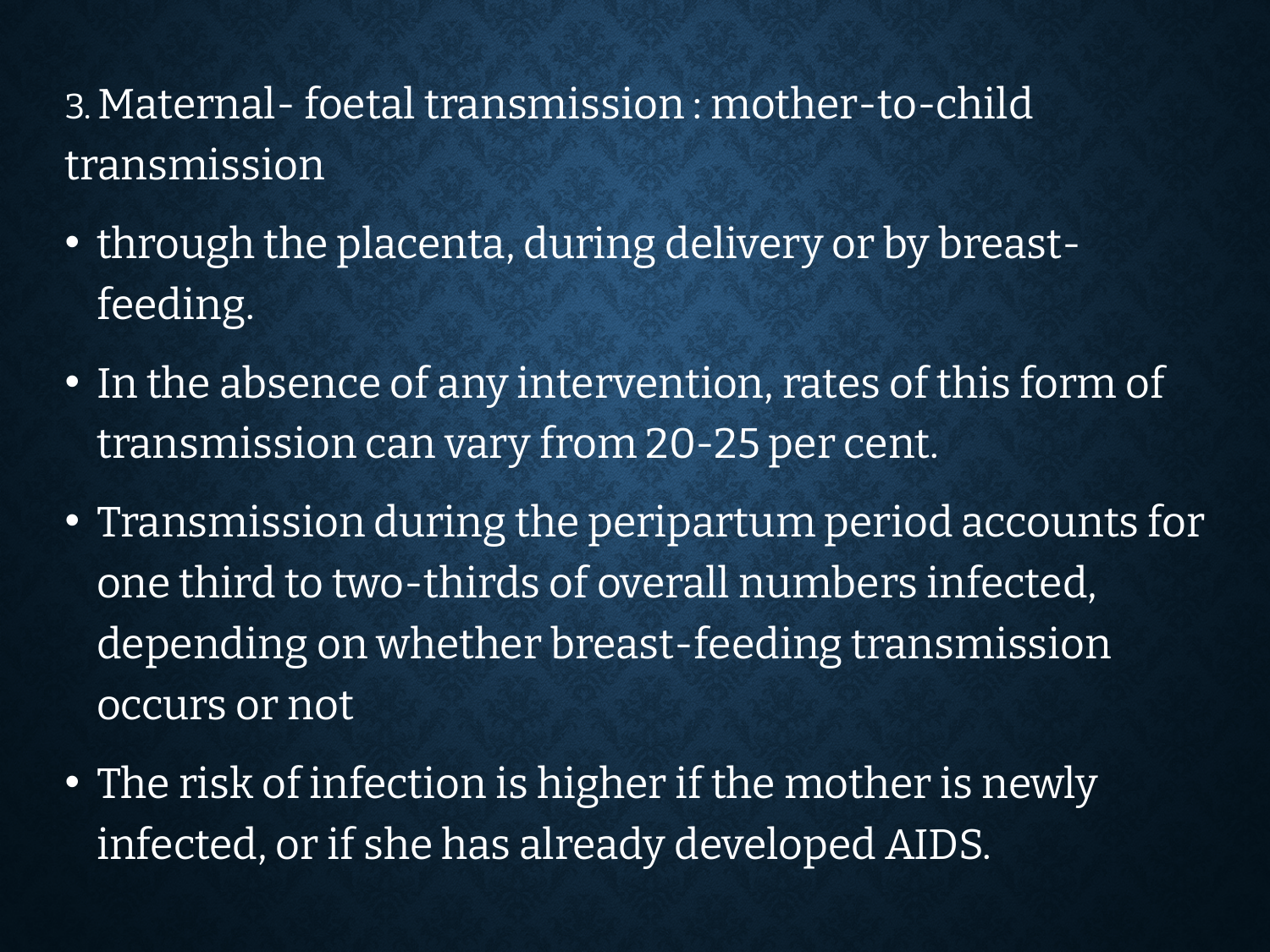

3. Maternal- foetal transmission : mother-to-child transmission
through the placenta, during delivery or by breast-feeding.
In the absence of any intervention, rates of this form of transmission can vary from 20-25 per cent.
Transmission during the peripartum period accounts for one third to two-thirds of overall numbers infected, depending on whether breast-feeding transmission occurs or not
The risk of infection is higher if the mother is newly infected, or if she has already developed AIDS.